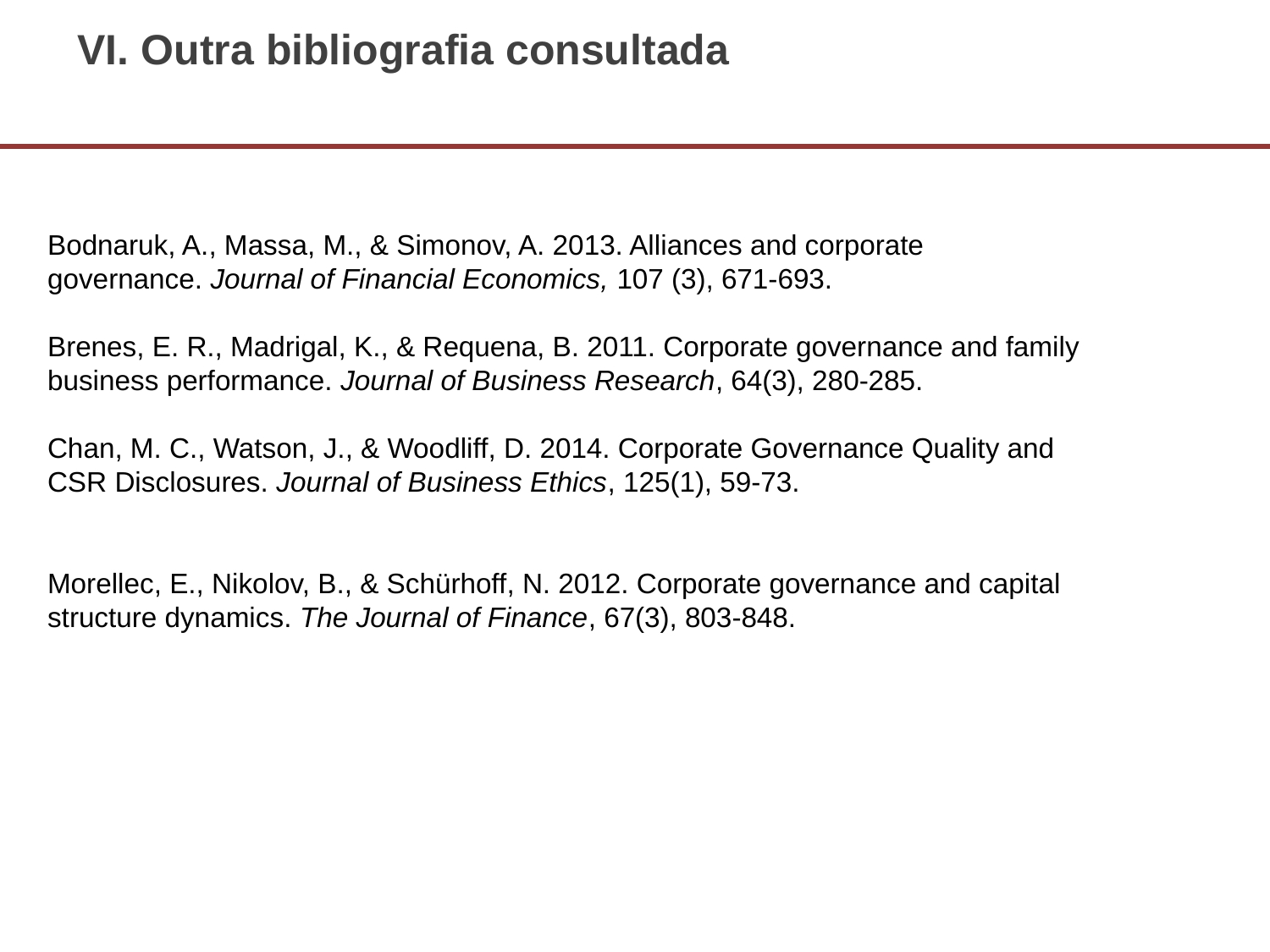

# VI. Outra bibliografia consultada

Bodnaruk, A., Massa, M., & Simonov, A. 2013. Alliances and corporate governance. Journal of Financial Economics, 107 (3), 671-693.

Brenes, E. R., Madrigal, K., & Requena, B. 2011. Corporate governance and family business performance. Journal of Business Research, 64(3), 280-285.

Chan, M. C., Watson, J., & Woodliff, D. 2014. Corporate Governance Quality and CSR Disclosures. Journal of Business Ethics, 125(1), 59-73.

Morellec, E., Nikolov, B., & Schürhoff, N. 2012. Corporate governance and capital structure dynamics. The Journal of Finance, 67(3), 803-848.